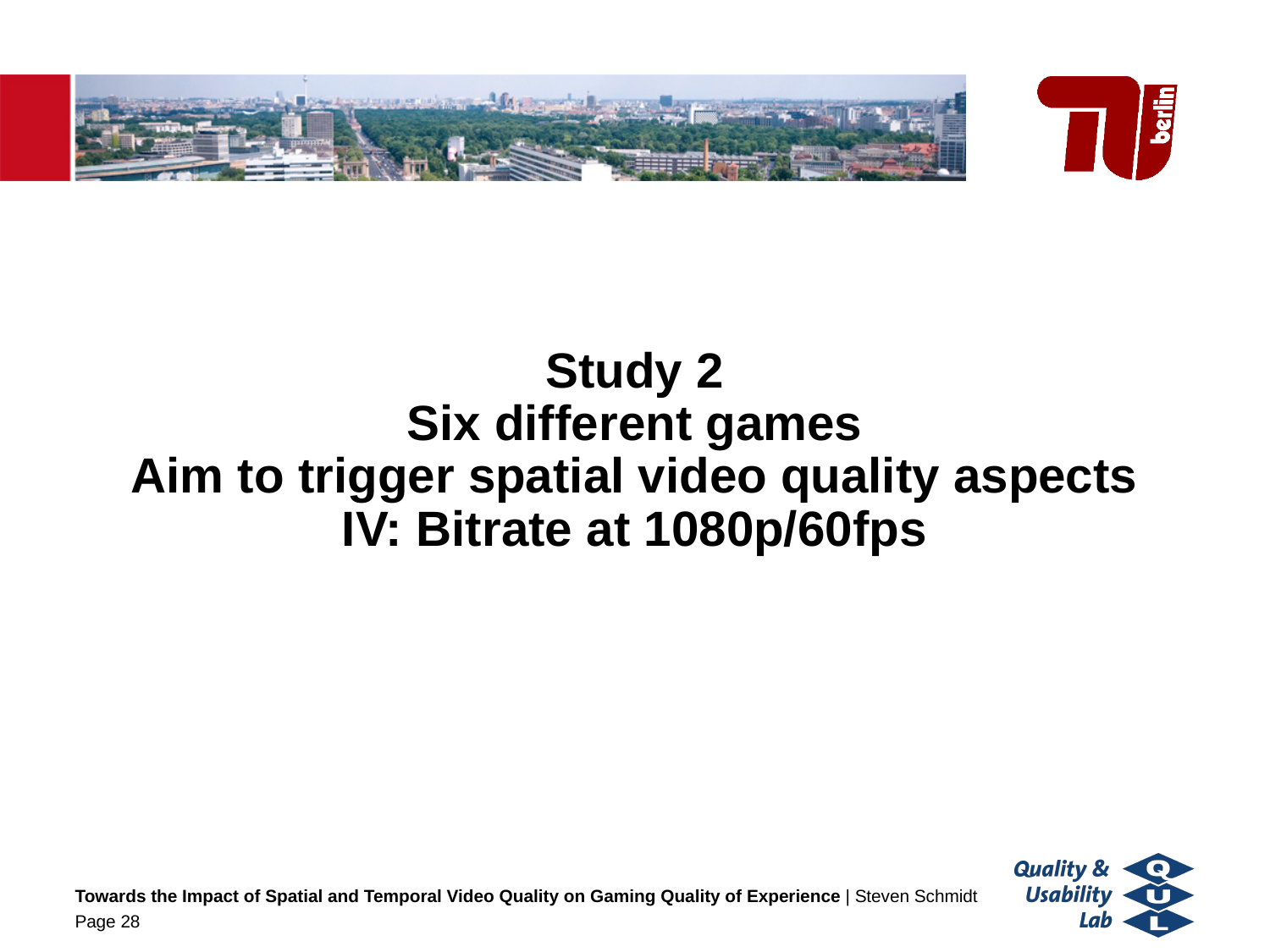

# Study 2 Six different games Aim to trigger spatial video quality aspects IV: Bitrate at 1080p/60fps
Towards the Impact of Spatial and Temporal Video Quality on Gaming Quality of Experience | Steven Schmidt
Page 28